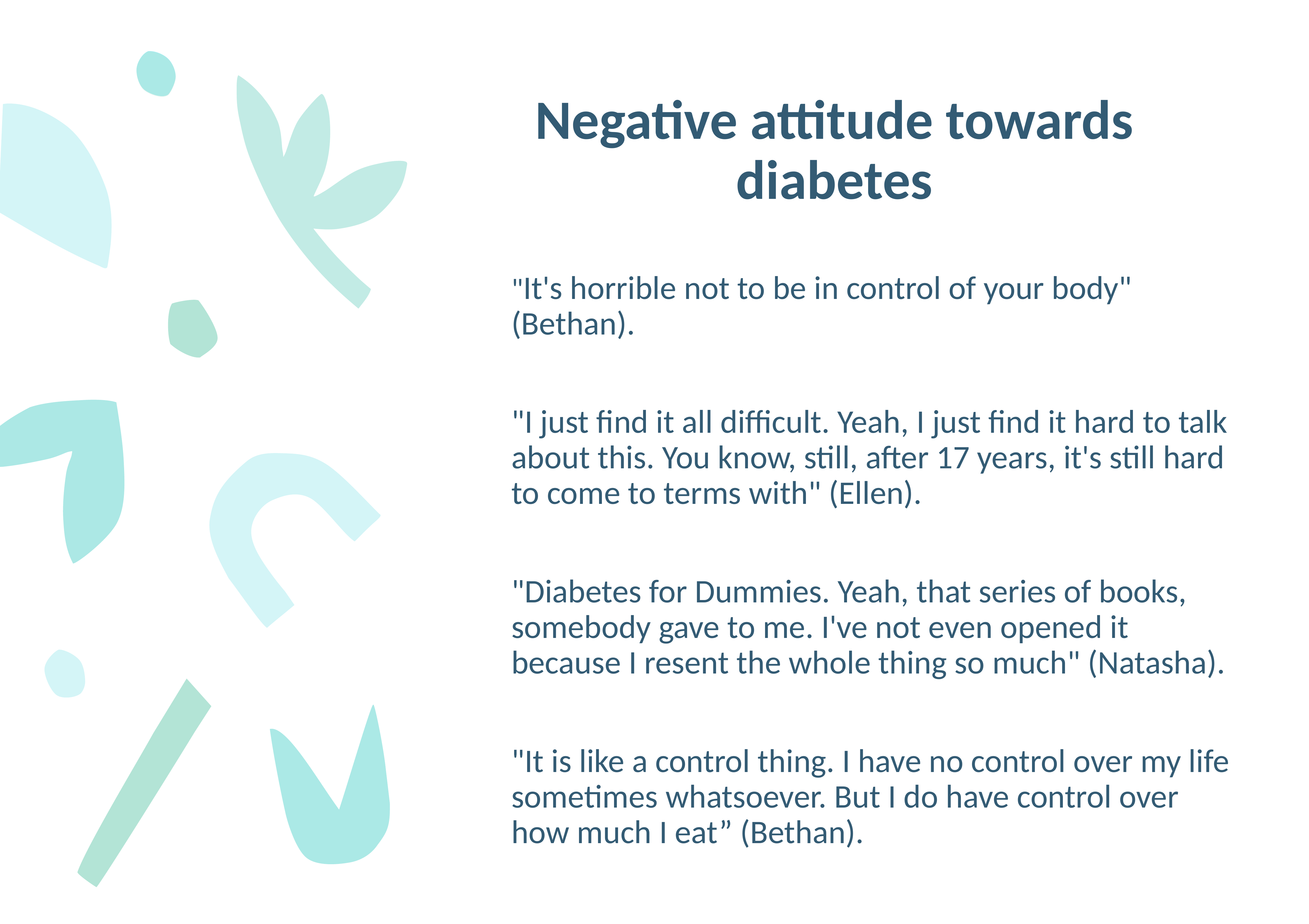

# Negative attitude towards diabetes

"It's horrible not to be in control of your body" (Bethan).

"I just find it all difficult. Yeah, I just find it hard to talk about this. You know, still, after 17 years, it's still hard to come to terms with" (Ellen).

"Diabetes for Dummies. Yeah, that series of books, somebody gave to me. I've not even opened it because I resent the whole thing so much" (Natasha).

"It is like a control thing. I have no control over my life sometimes whatsoever. But I do have control over how much I eat” (Bethan).